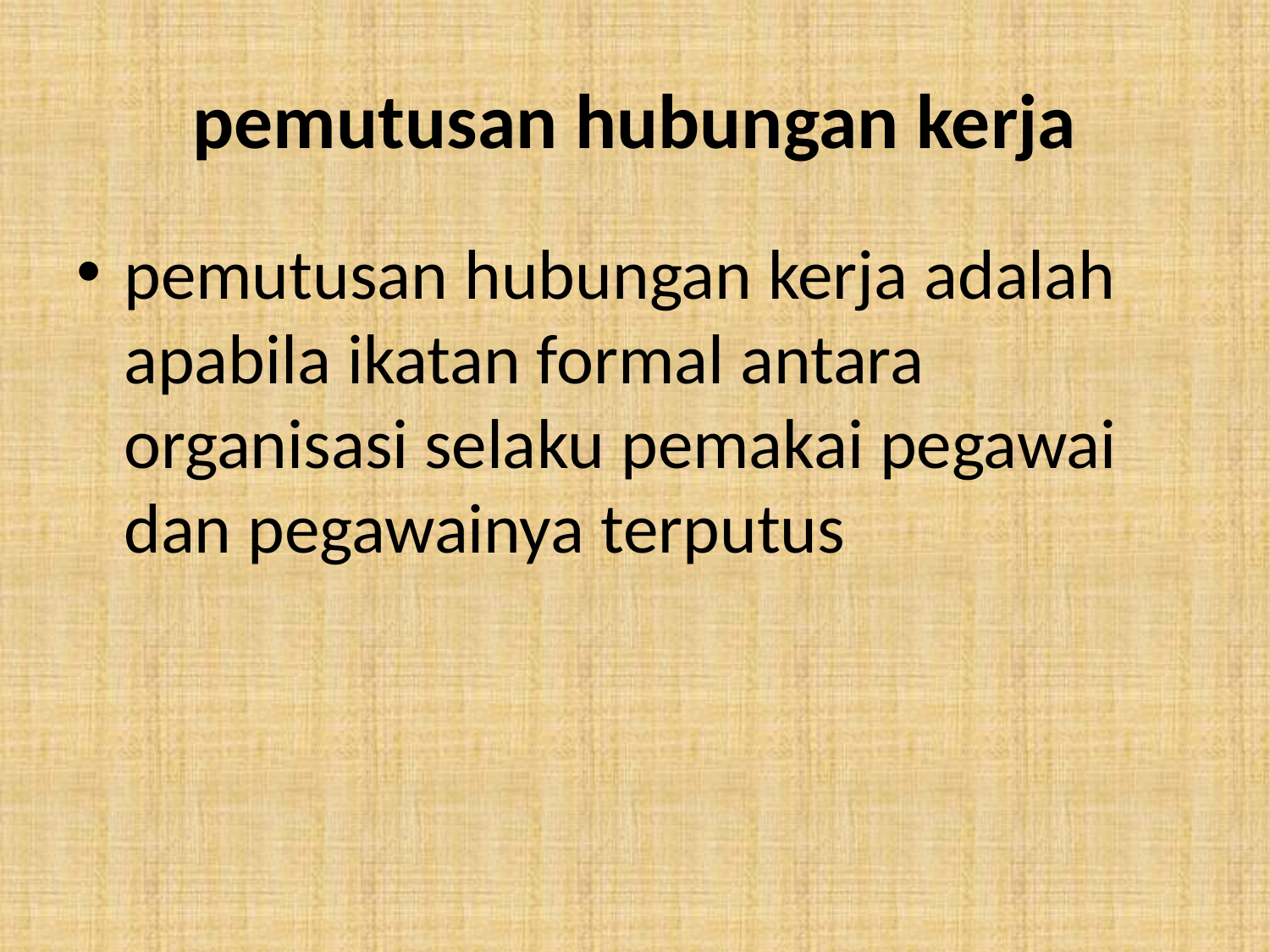

# pemutusan hubungan kerja
pemutusan hubungan kerja adalah apabila ikatan formal antara organisasi selaku pemakai pegawai dan pegawainya terputus